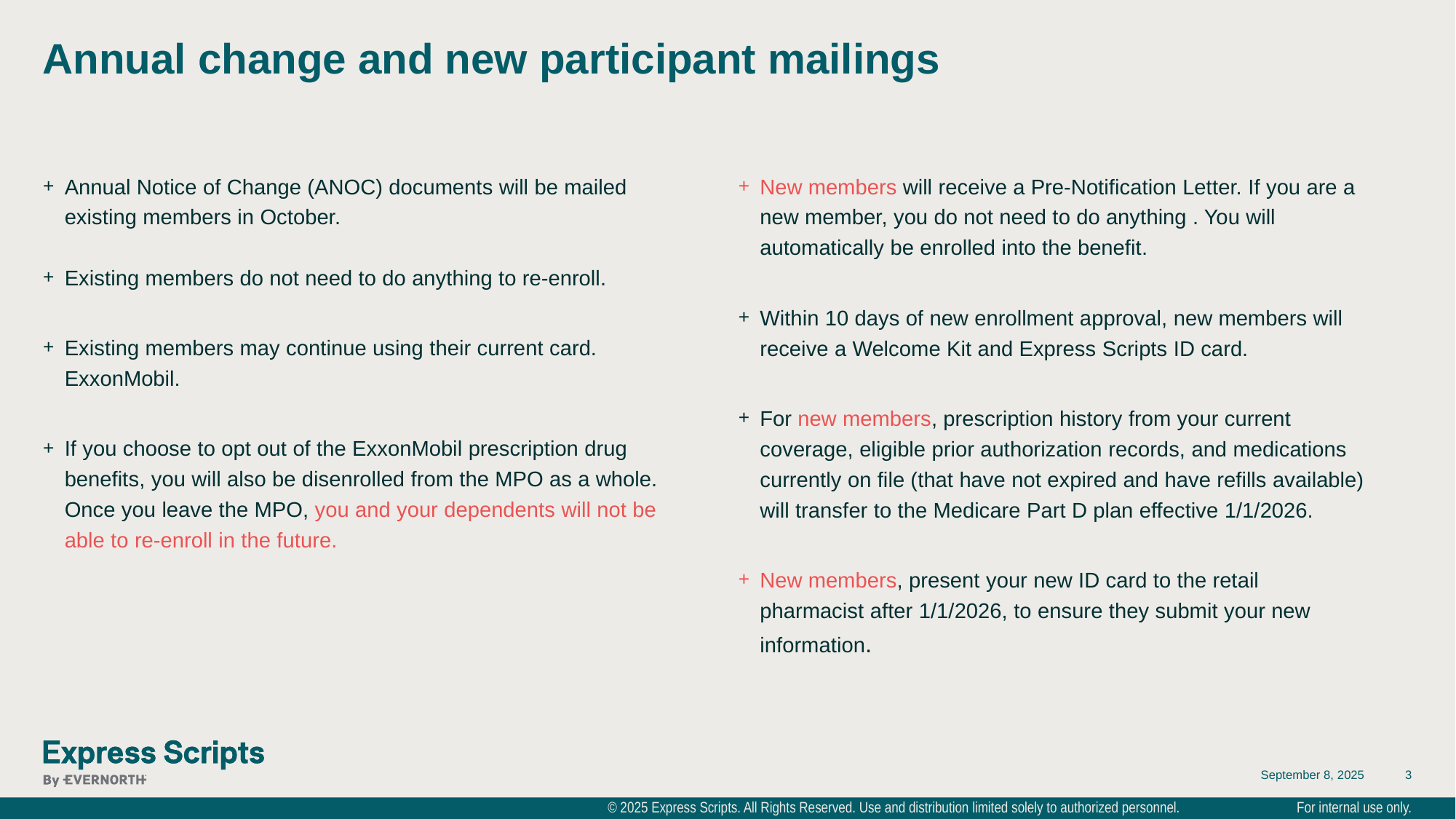

# Annual change and new participant mailings
Annual Notice of Change (ANOC) documents will be mailed existing members in October.
Existing members do not need to do anything to re-enroll.

Existing members may continue using their current card. ExxonMobil.

If you choose to opt out of the ExxonMobil prescription drug benefits, you will also be disenrolled from the MPO as a whole. Once you leave the MPO, you and your dependents will not be able to re-enroll in the future.

New members will receive a Pre-Notification Letter. If you are a new member, you do not need to do anything . You will automatically be enrolled into the benefit.

Within 10 days of new enrollment approval, new members will receive a Welcome Kit and Express Scripts ID card.

For new members, prescription history from your current coverage, eligible prior authorization records, and medications currently on file (that have not expired and have refills available) will transfer to the Medicare Part D plan effective 1/1/2026.

New members, present your new ID card to the retail pharmacist after 1/1/2026, to ensure they submit your new information.

September 8, 2025
3